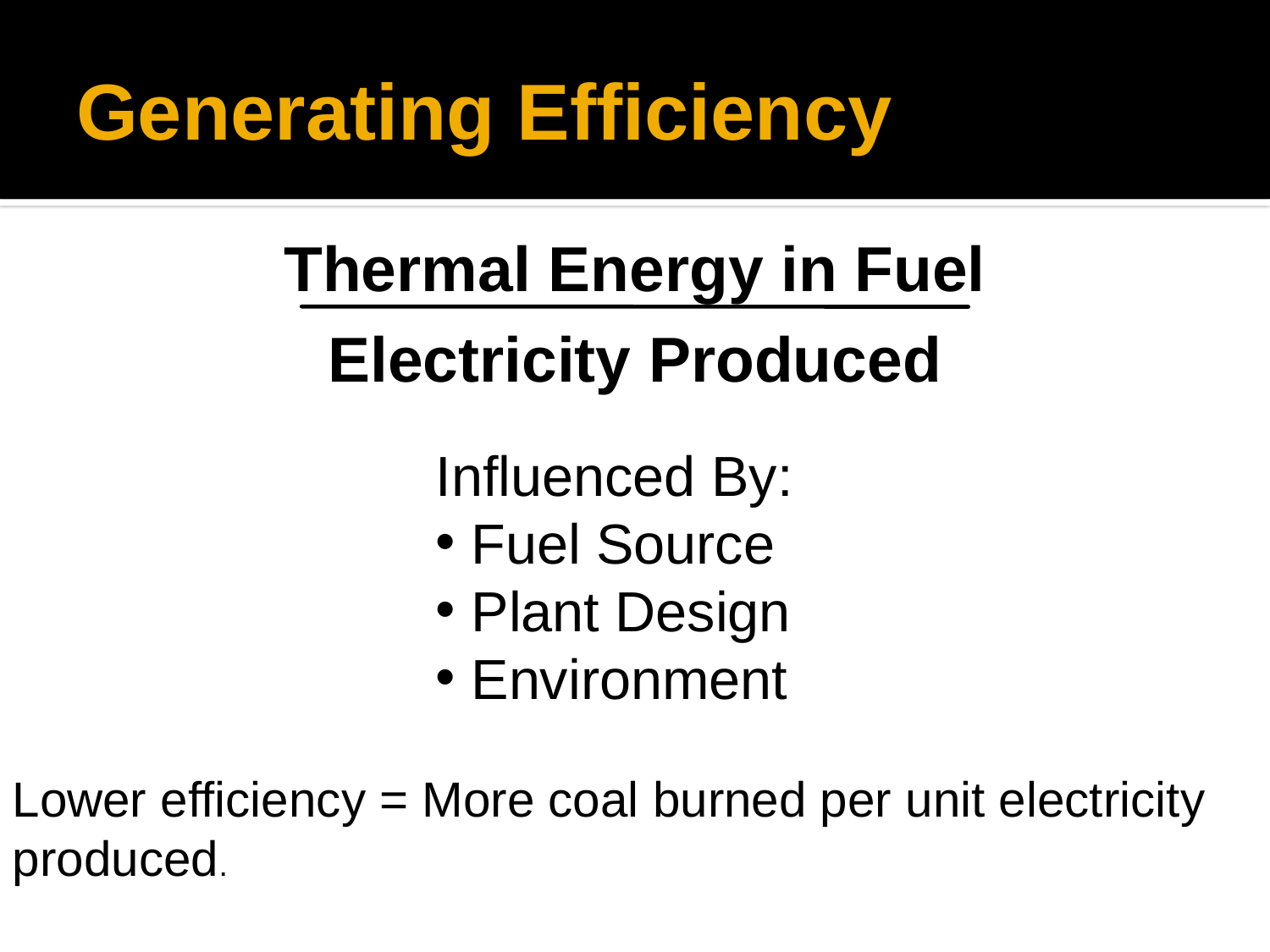

# Generating Efficiency
Thermal Energy in Fuel
Electricity Produced
Influenced By:
 Fuel Source
 Plant Design
 Environment
Lower efficiency = More coal burned per unit electricity produced.